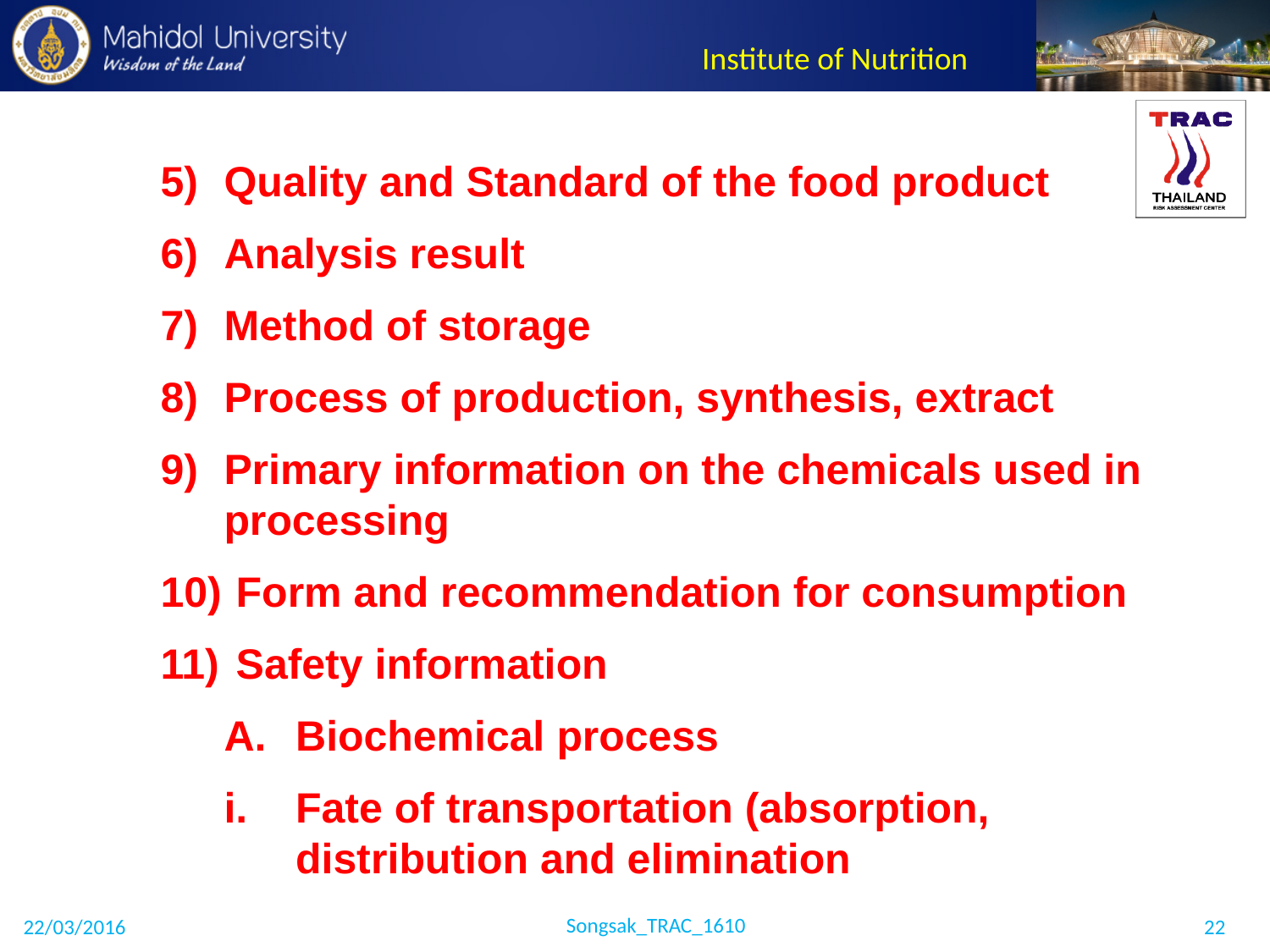

Quality and Standard of the food product
Analysis result
Method of storage
Process of production, synthesis, extract
Primary information on the chemicals used in processing
 Form and recommendation for consumption
 Safety information
Biochemical process
Fate of transportation (absorption, distribution and elimination
Songsak_TRAC_1610
22/03/2016
22